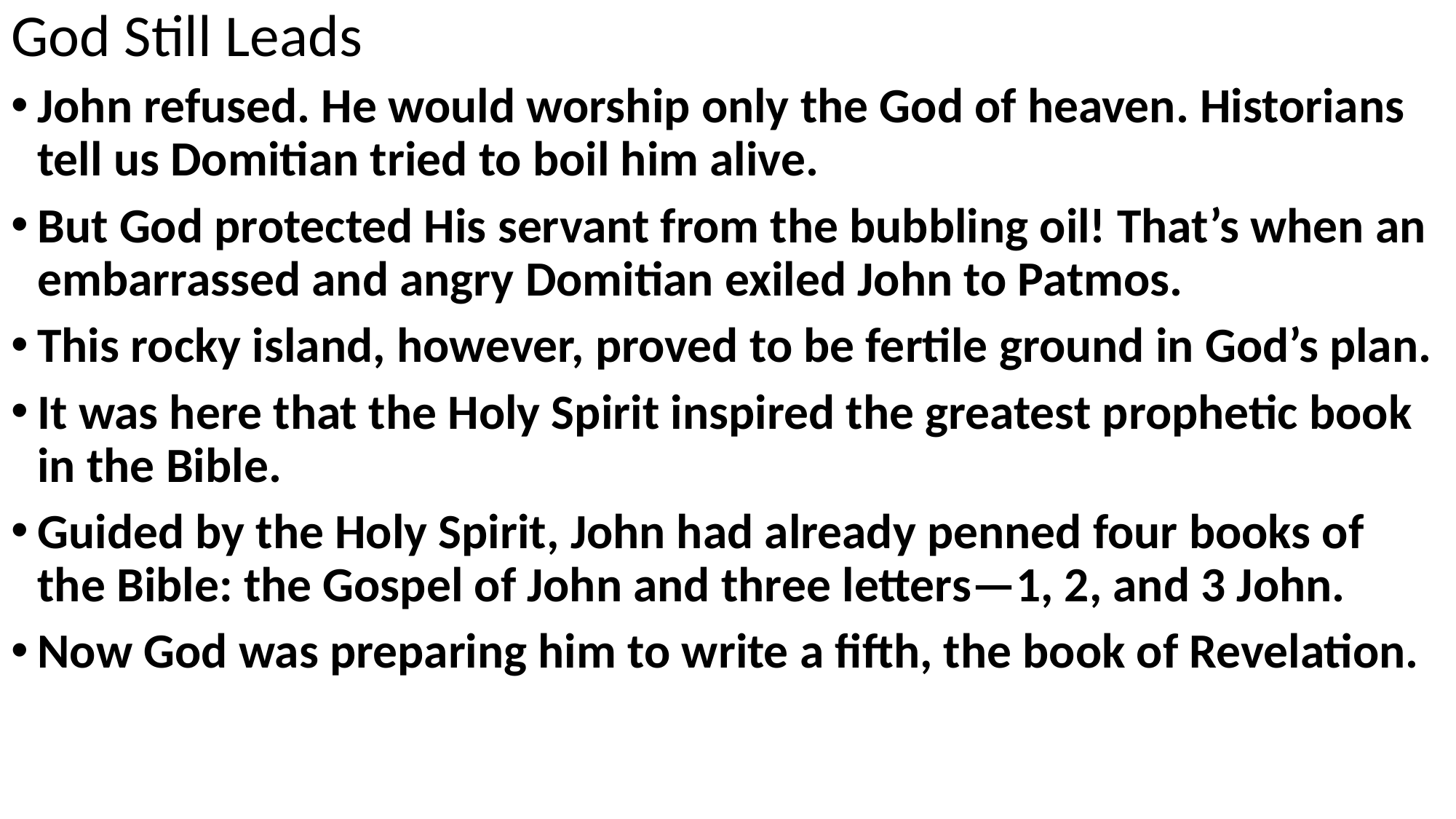

# God Still Leads
John refused. He would worship only the God of heaven. Historians tell us Domitian tried to boil him alive.
But God protected His servant from the bubbling oil! That’s when an embarrassed and angry Domitian exiled John to Patmos.
This rocky island, however, proved to be fertile ground in God’s plan.
It was here that the Holy Spirit inspired the greatest prophetic book in the Bible.
Guided by the Holy Spirit, John had already penned four books of the Bible: the Gospel of John and three letters—1, 2, and 3 John.
Now God was preparing him to write a fifth, the book of Revelation.